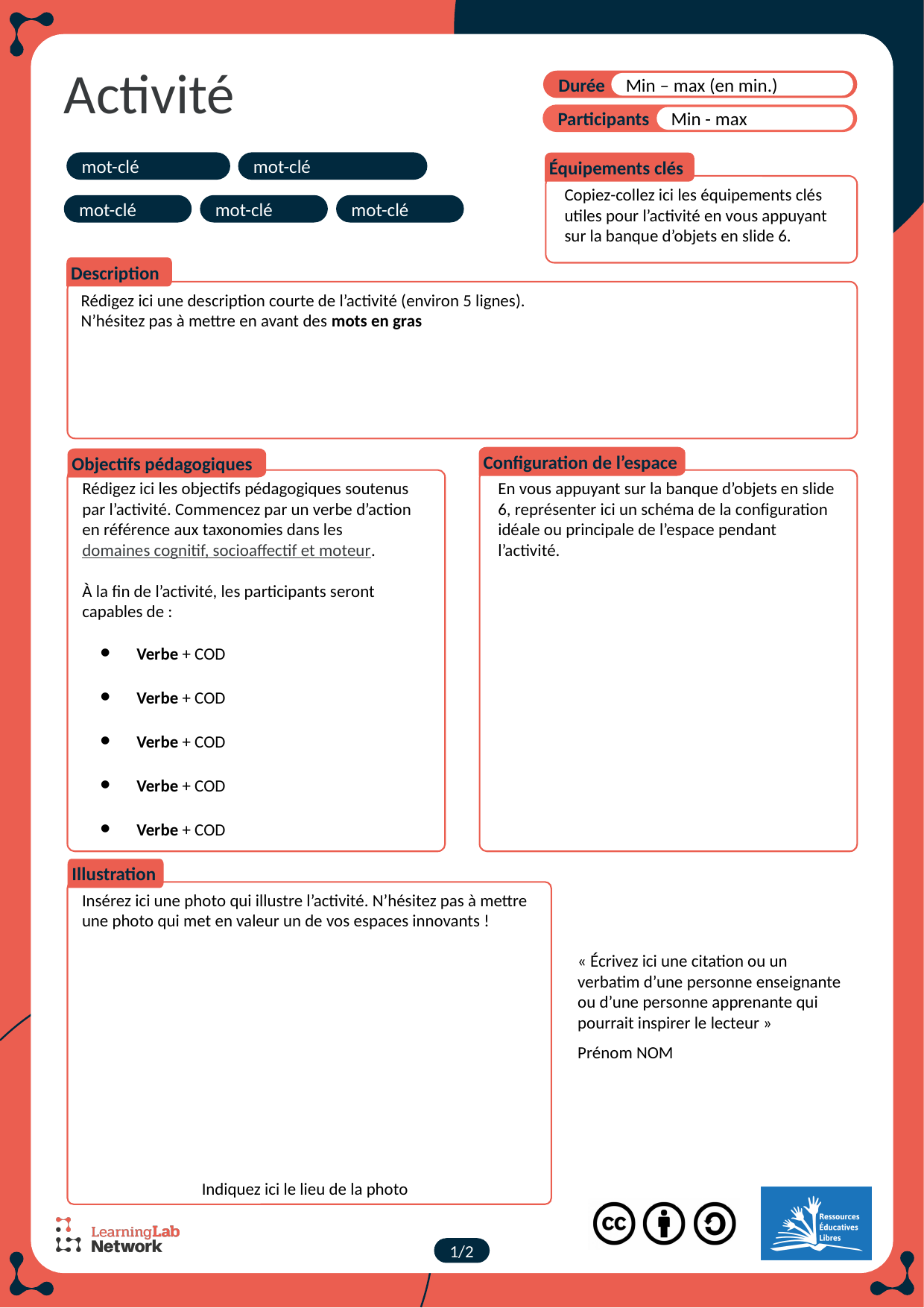

# Activité
Durée
Min – max (en min.)
Participants
Min - max
mot-clé
mot-clé
Équipements clés
Copiez-collez ici les équipements clés utiles pour l’activité en vous appuyant sur la banque d’objets en slide 6.
mot-clé
mot-clé
mot-clé
Description
Rédigez ici une description courte de l’activité (environ 5 lignes).
N’hésitez pas à mettre en avant des mots en gras
Configuration de l’espace
En vous appuyant sur la banque d’objets en slide 6, représenter ici un schéma de la configuration idéale ou principale de l’espace pendant l’activité.
Objectifs pédagogiques
Rédigez ici les objectifs pédagogiques soutenus par l’activité. Commencez par un verbe d’action en référence aux taxonomies dans les domaines cognitif, socioaffectif et moteur.

À la fin de l’activité, les participants seront capables de :
Verbe + COD

Verbe + COD

Verbe + COD

Verbe + COD

Verbe + COD
Illustration
Insérez ici une photo qui illustre l’activité. N’hésitez pas à mettre une photo qui met en valeur un de vos espaces innovants !
« Écrivez ici une citation ou un verbatim d’une personne enseignante ou d’une personne apprenante qui pourrait inspirer le lecteur »
Prénom NOM
Indiquez ici le lieu de la photo
1/2